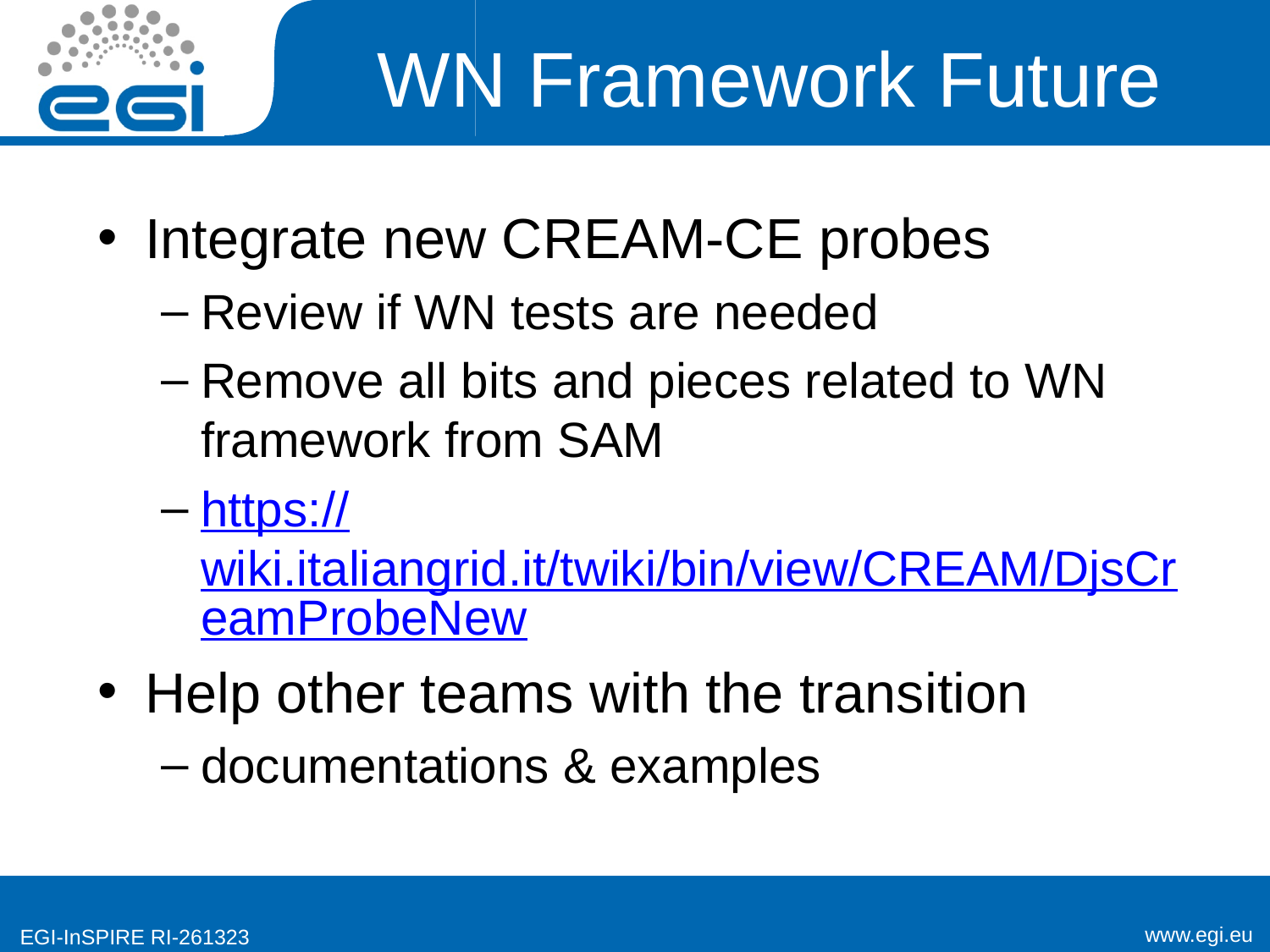

# WN Framework Future
Integrate new CREAM-CE probes
Review if WN tests are needed
Remove all bits and pieces related to WN framework from SAM
https://wiki.italiangrid.it/twiki/bin/view/CREAM/DjsCreamProbeNew
Help other teams with the transition
documentations & examples